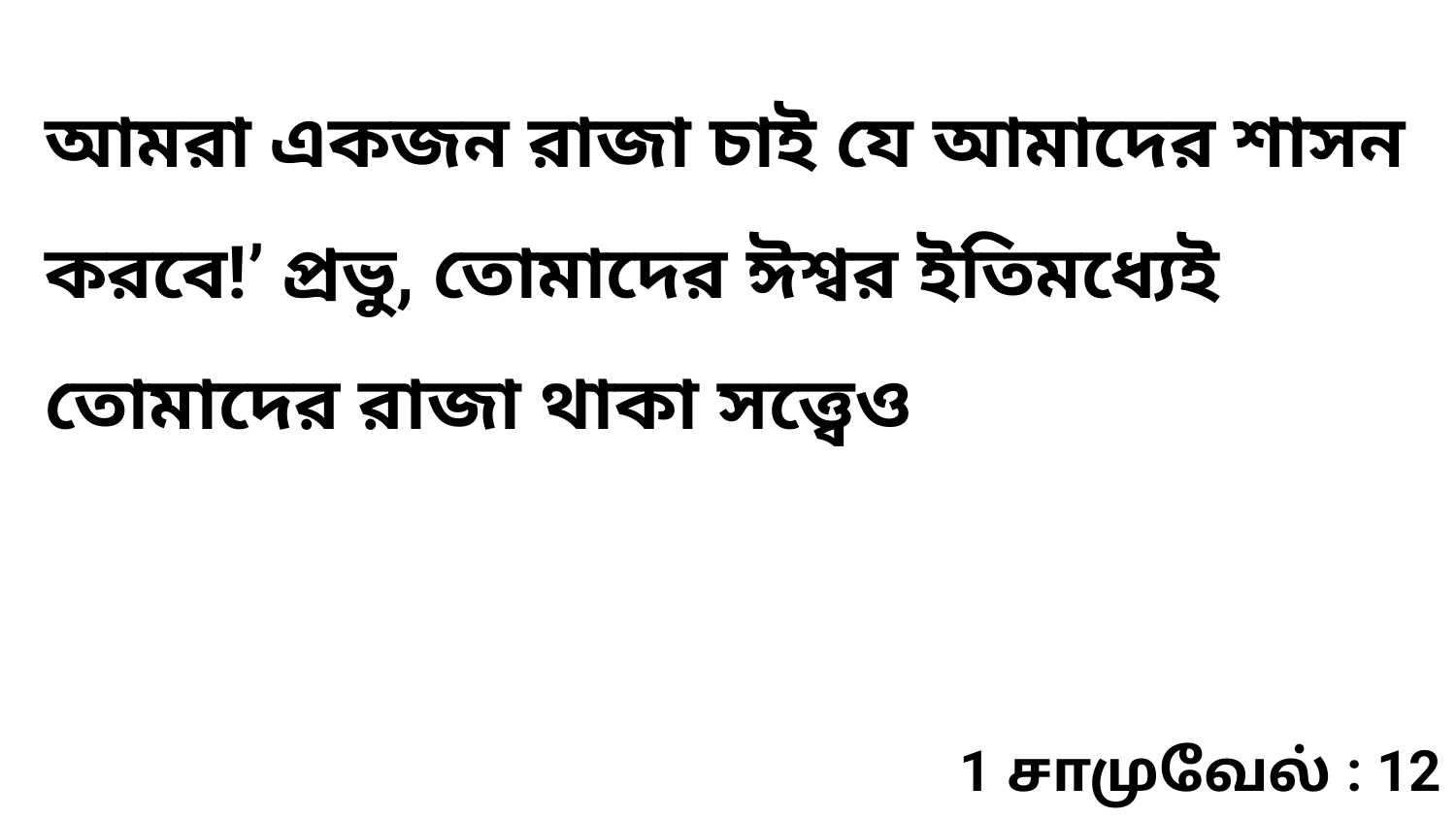

আমরা একজন রাজা চাই যে আমাদের শাসন করবে!’ প্রভু, তোমাদের ঈশ্বর ইতিমধ্যেই তোমাদের রাজা থাকা সত্ত্বেও
1 சாமுவேல் : 12